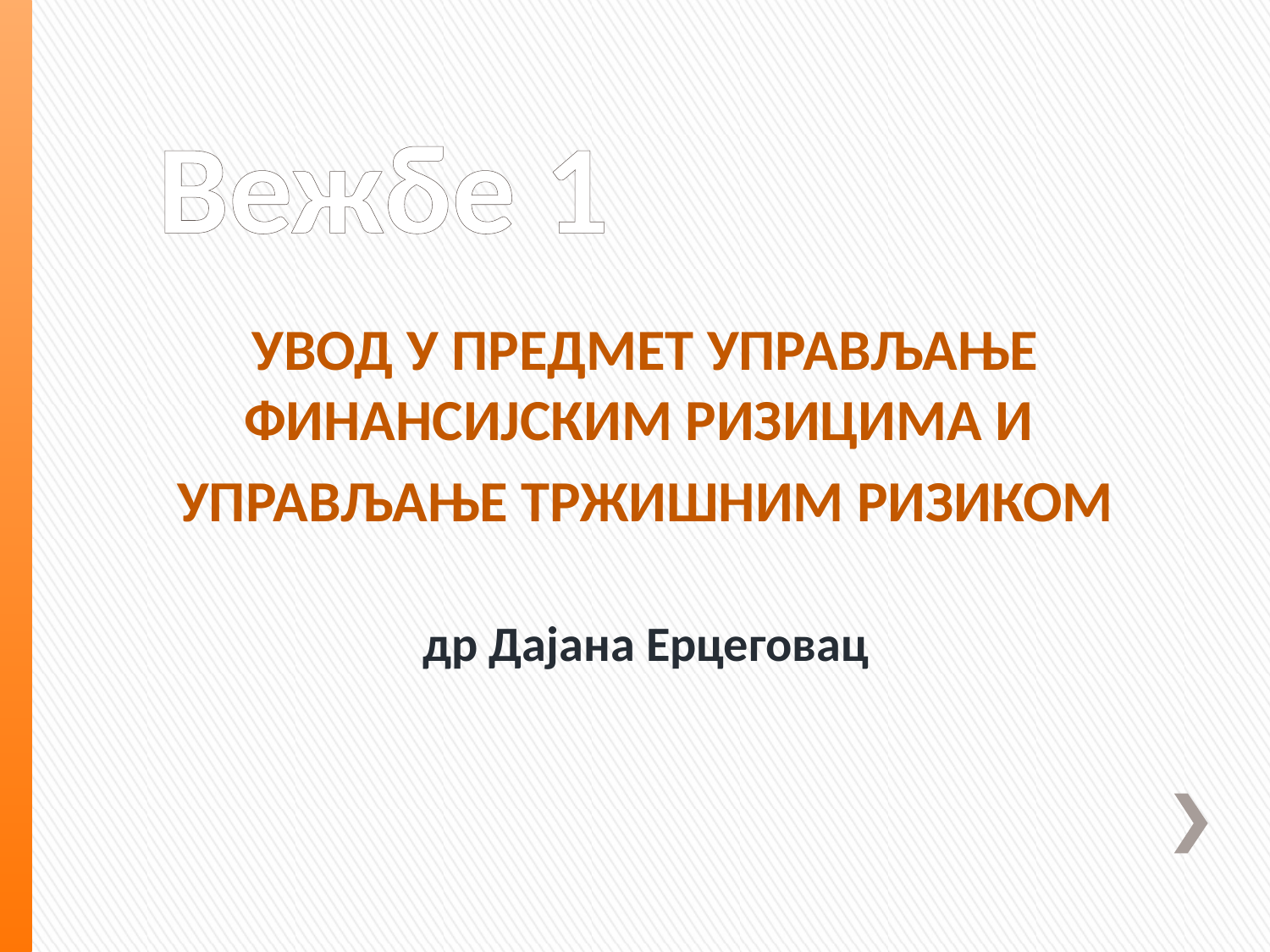

# Вежбе 1
УВОД У ПРЕДМЕТ УПРАВЉАЊЕ ФИНАНСИЈСКИМ РИЗИЦИМА И
УПРАВЉАЊЕ ТРЖИШНИМ РИЗИКОМ

др Дајана Ерцеговац